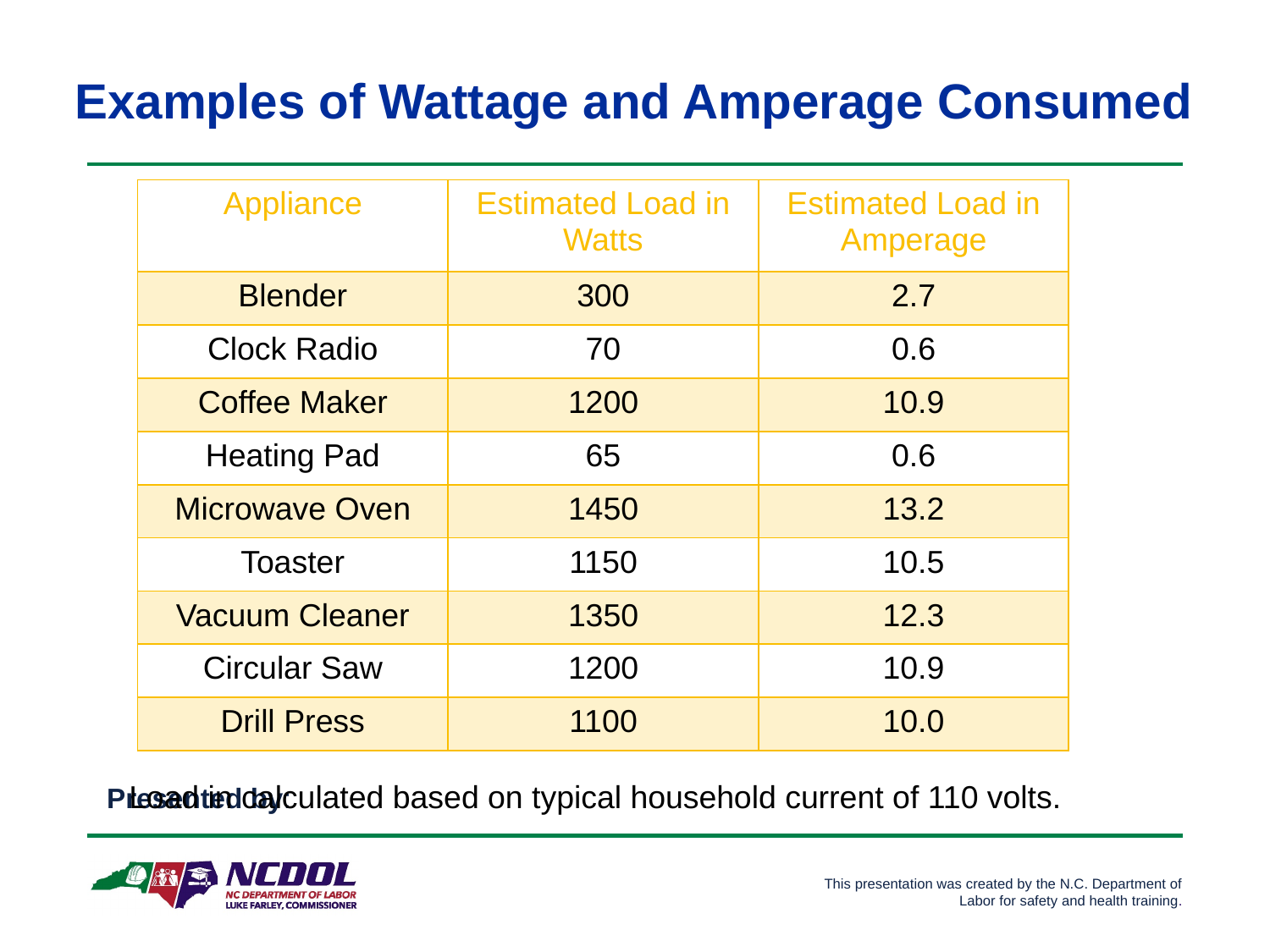

Examples of Wattage and Amperage Consumed
| Appliance | Estimated Load in Watts | Estimated Load in Amperage |
| --- | --- | --- |
| Blender | 300 | 2.7 |
| Clock Radio | 70 | 0.6 |
| Coffee Maker | 1200 | 10.9 |
| Heating Pad | 65 | 0.6 |
| Microwave Oven | 1450 | 13.2 |
| Toaster | 1150 | 10.5 |
| Vacuum Cleaner | 1350 | 12.3 |
| Circular Saw | 1200 | 10.9 |
| Drill Press | 1100 | 10.0 |
Load in calculated based on typical household current of 110 volts.